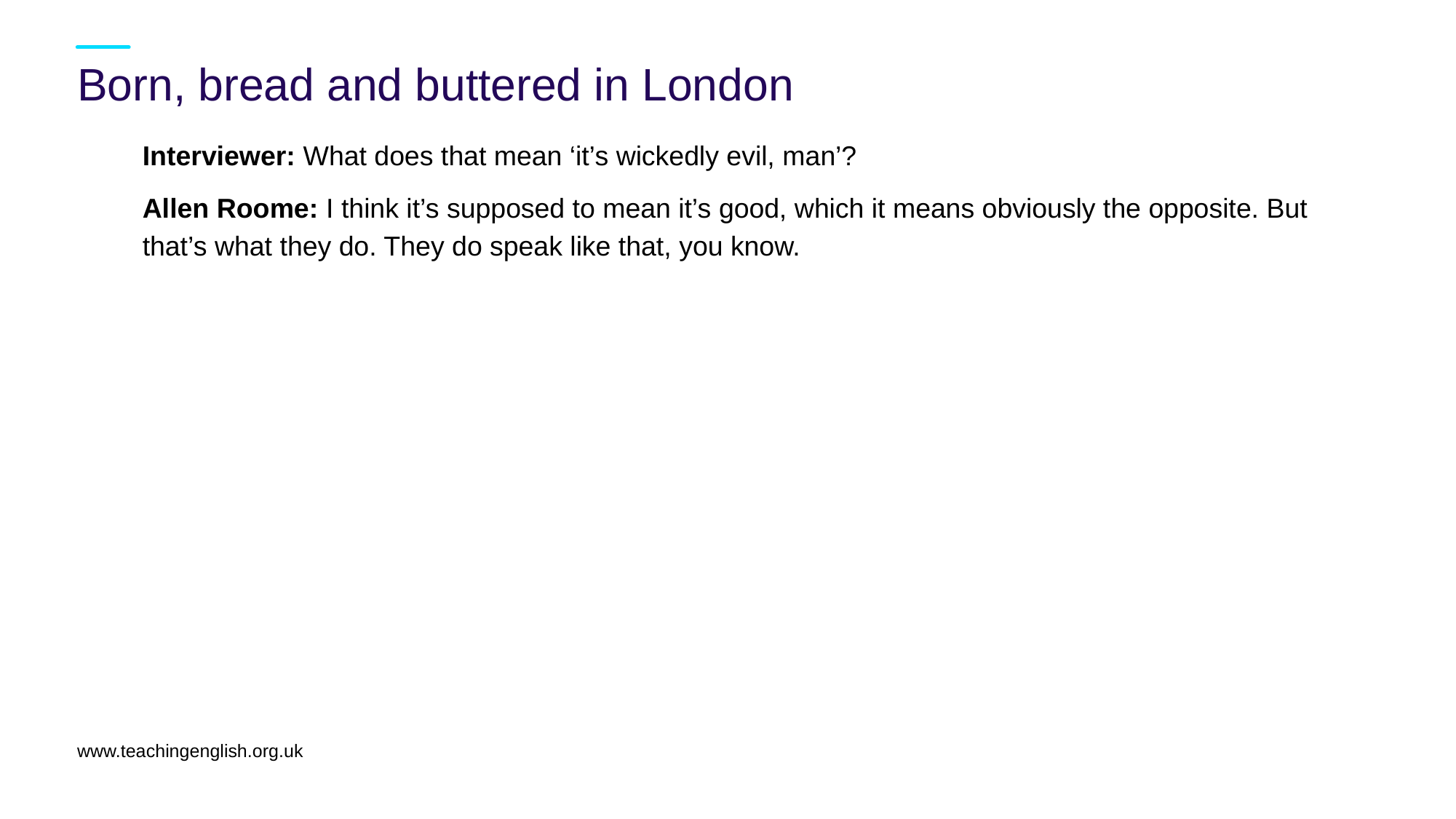

# Born, bread and buttered in London

Interviewer: What does that mean ‘it’s wickedly evil, man’?
Allen Roome: I think it’s supposed to mean it’s good, which it means obviously the opposite. But that’s what they do. They do speak like that, you know.

www.teachingenglish.org.uk